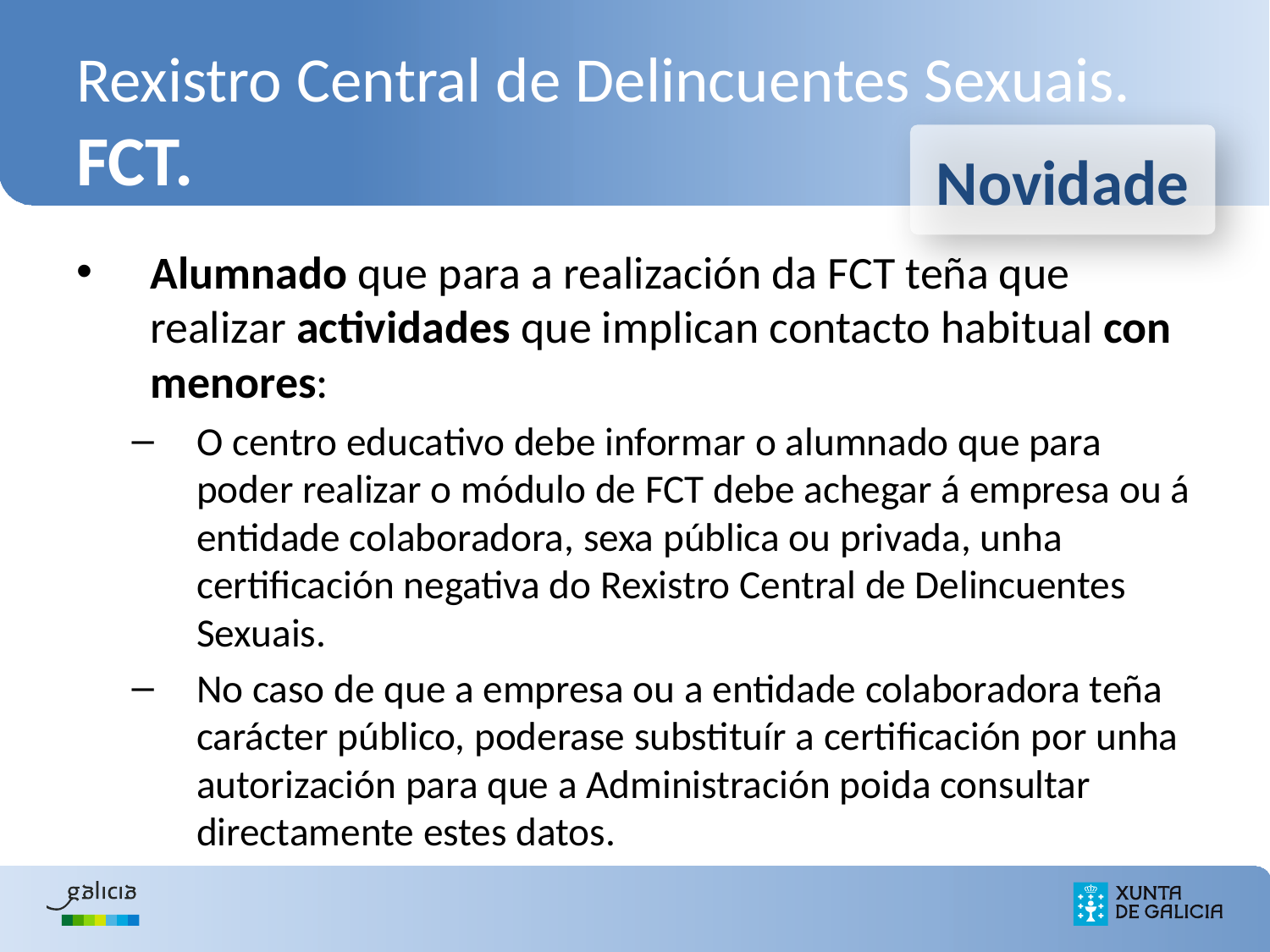

Rexistro Central de Delincuentes Sexuais.
FCT.
Alumnado que para a realización da FCT teña que realizar actividades que implican contacto habitual con menores:
O centro educativo debe informar o alumnado que para poder realizar o módulo de FCT debe achegar á empresa ou á entidade colaboradora, sexa pública ou privada, unha certificación negativa do Rexistro Central de Delincuentes Sexuais.
No caso de que a empresa ou a entidade colaboradora teña carácter público, poderase substituír a certificación por unha autorización para que a Administración poida consultar directamente estes datos.

Novidade